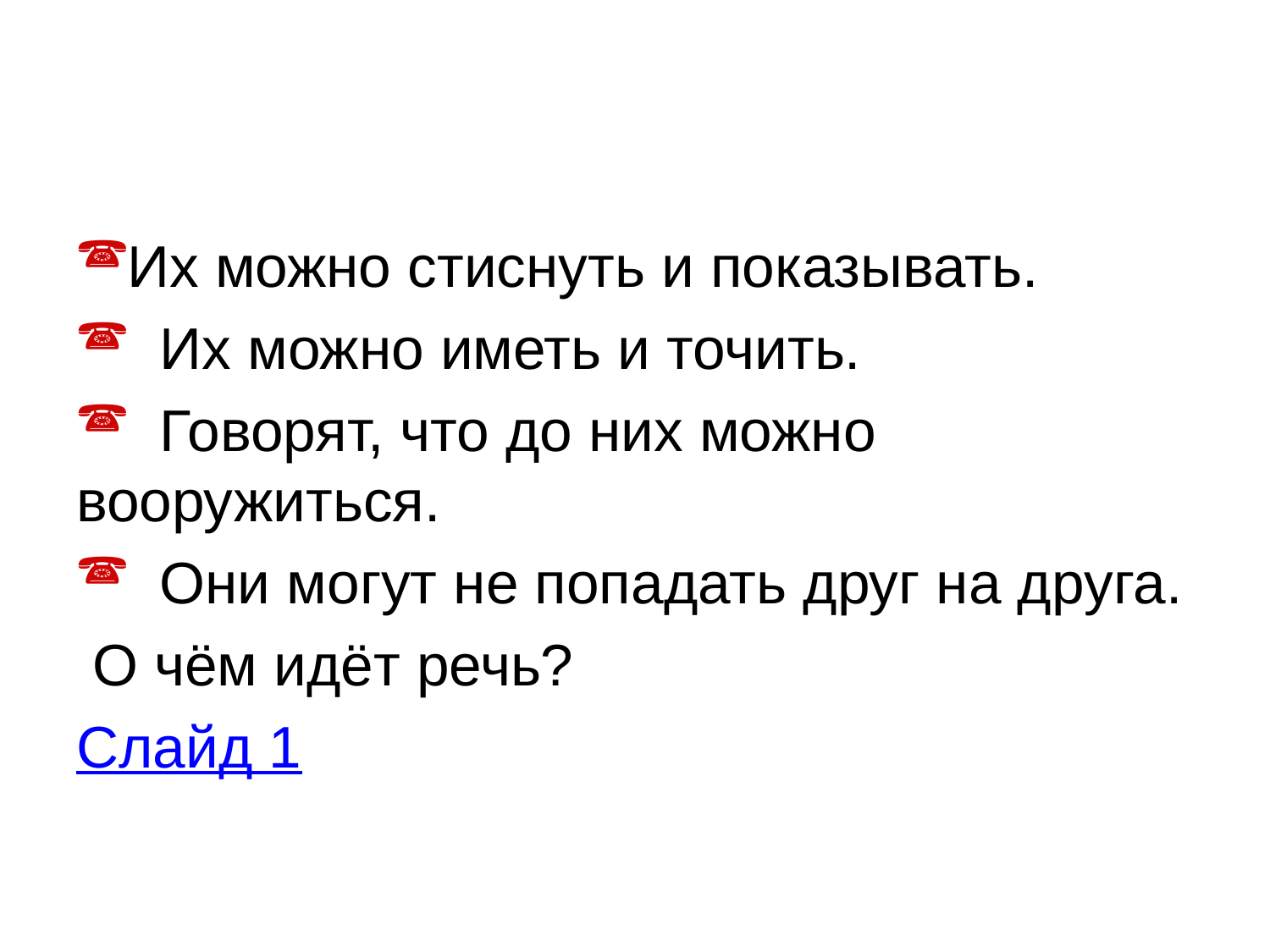

#
Их можно стиснуть и показывать.
  Их можно иметь и точить.
  Говорят, что до них можно вооружиться.
  Они могут не попадать друг на друга.
 О чём идёт речь?
Слайд 1